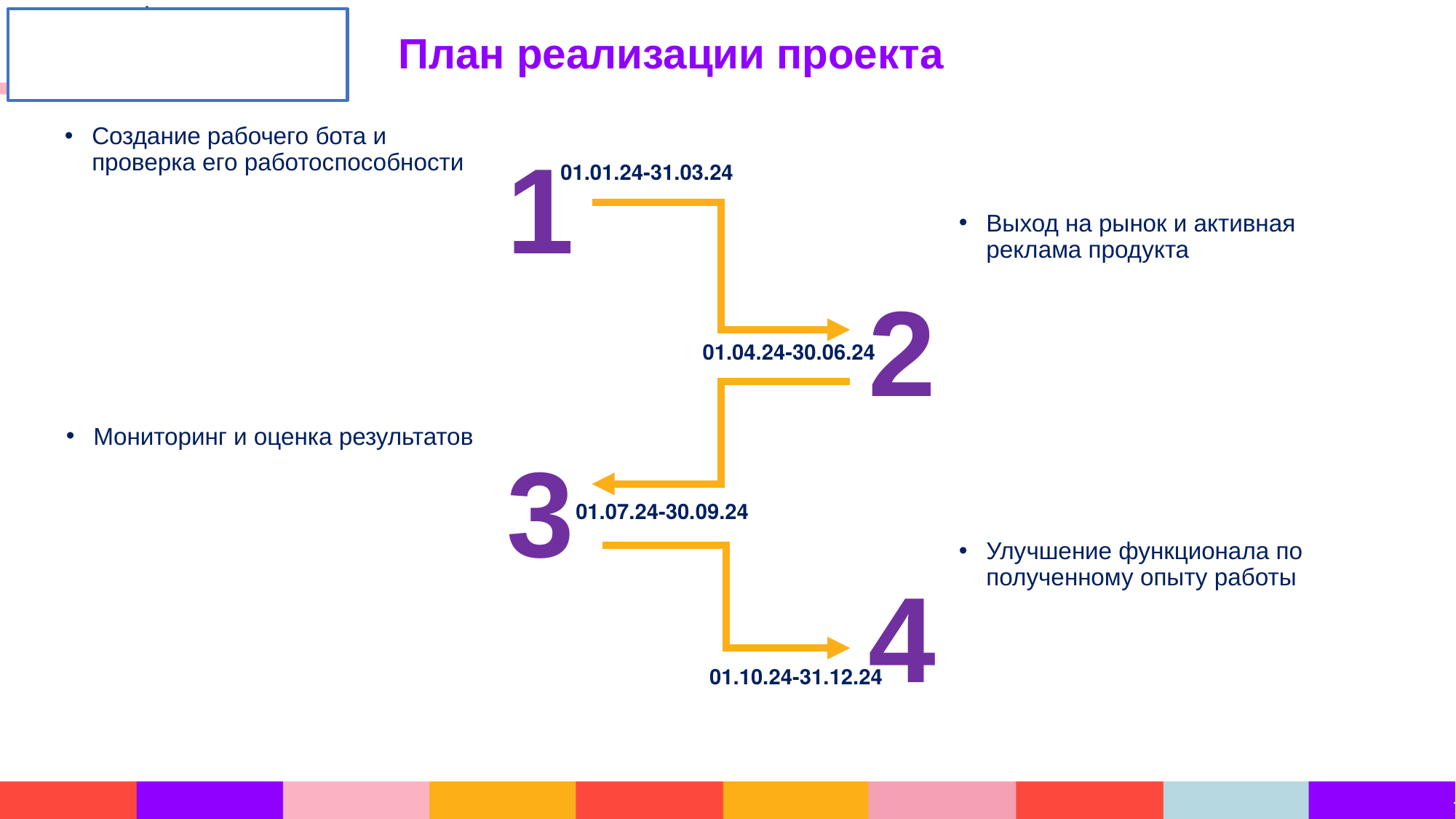

# План реализации проекта
Создание рабочего бота и проверка его работоспособности
Выход на рынок и активная реклама продукта
Мониторинг и оценка результатов
Улучшение функционала по полученному опыту работы